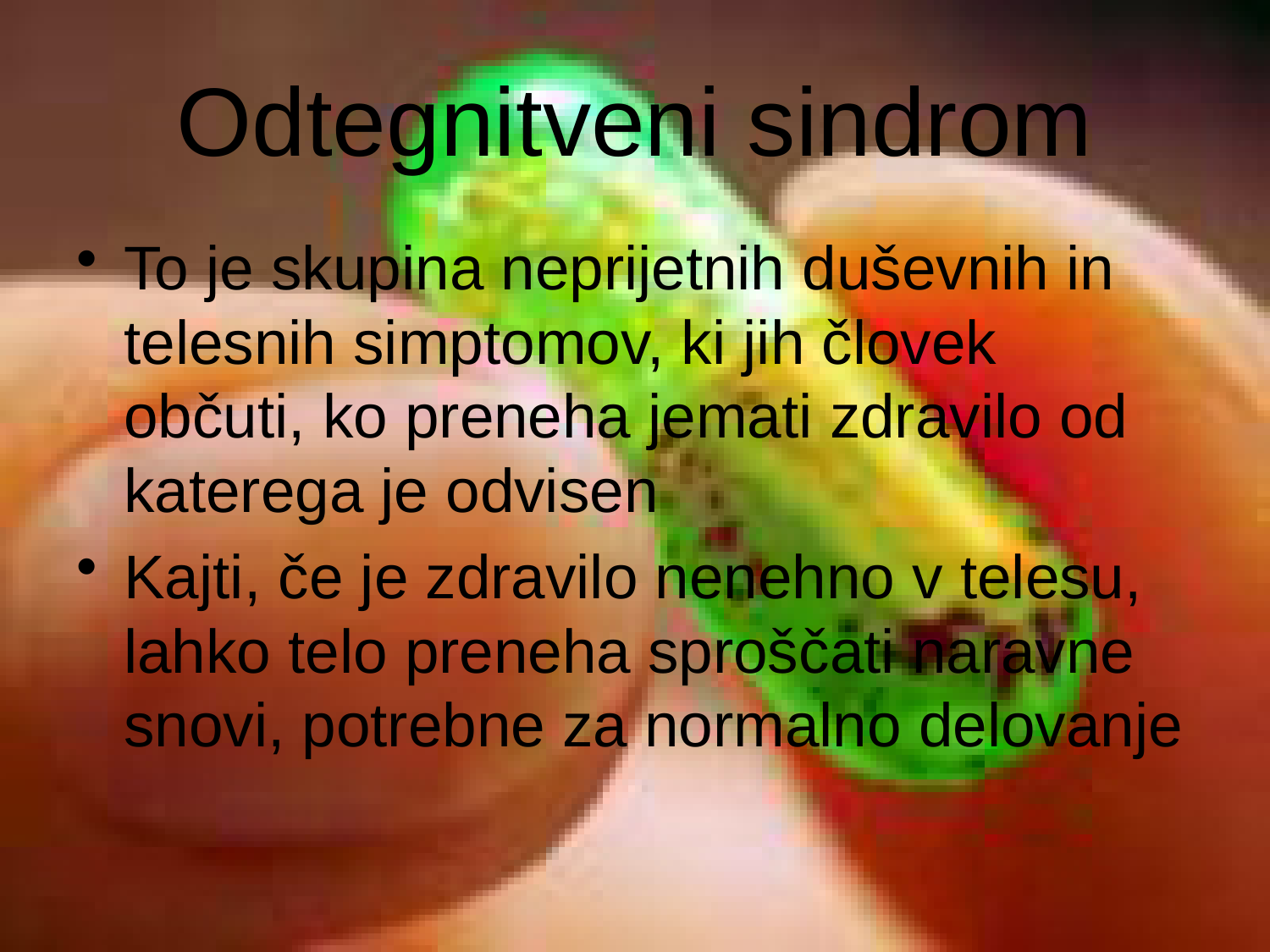

# Odtegnitveni sindrom
To je skupina neprijetnih duševnih in telesnih simptomov, ki jih človek občuti, ko preneha jemati zdravilo od katerega je odvisen
Kajti, če je zdravilo nenehno v telesu, lahko telo preneha sproščati naravne snovi, potrebne za normalno delovanje